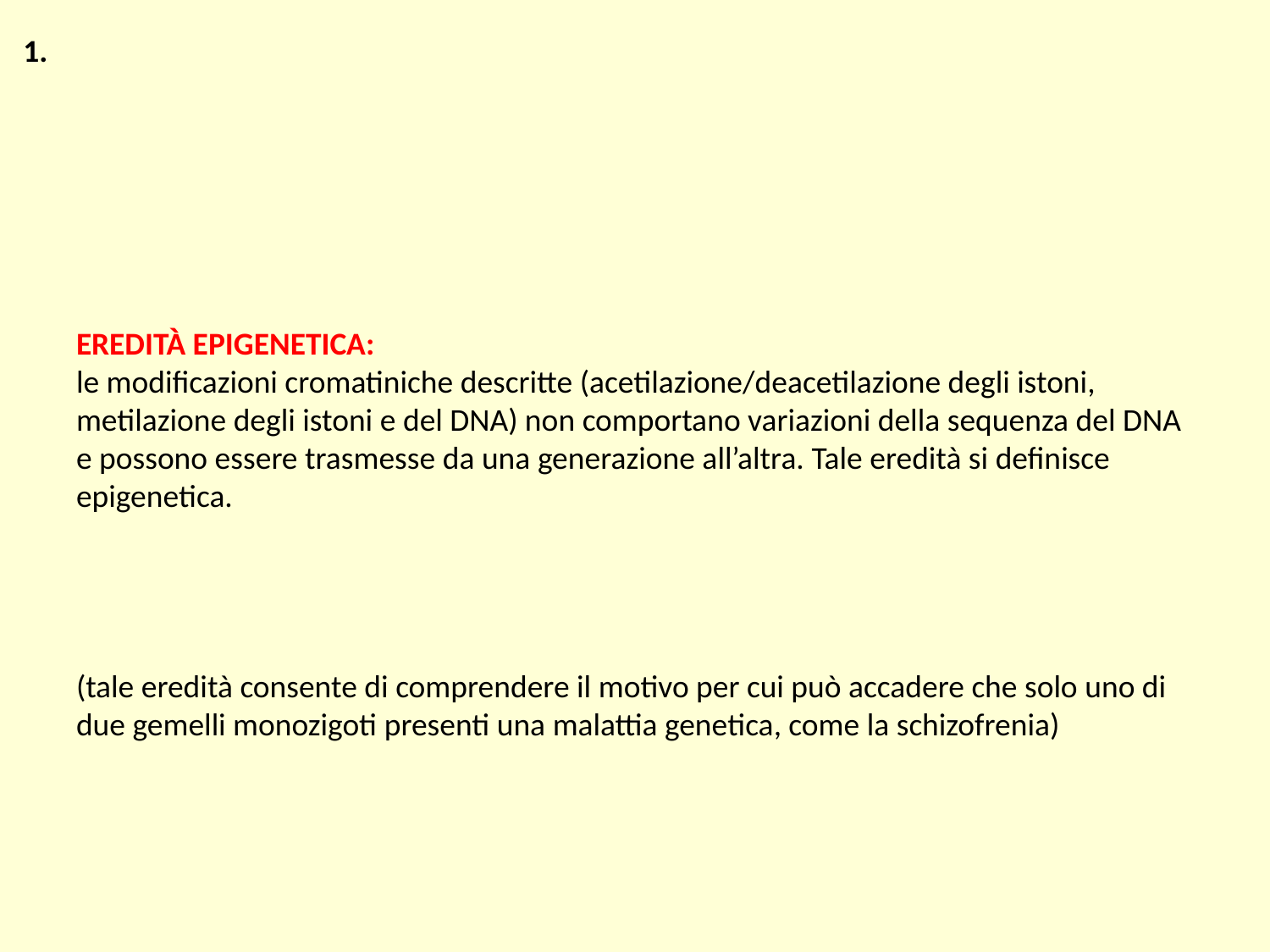

1.
# EREDITÀ EPIGENETICA: le modificazioni cromatiniche descritte (acetilazione/deacetilazione degli istoni, metilazione degli istoni e del DNA) non comportano variazioni della sequenza del DNA e possono essere trasmesse da una generazione all’altra. Tale eredità si definisce epigenetica. (tale eredità consente di comprendere il motivo per cui può accadere che solo uno di due gemelli monozigoti presenti una malattia genetica, come la schizofrenia)